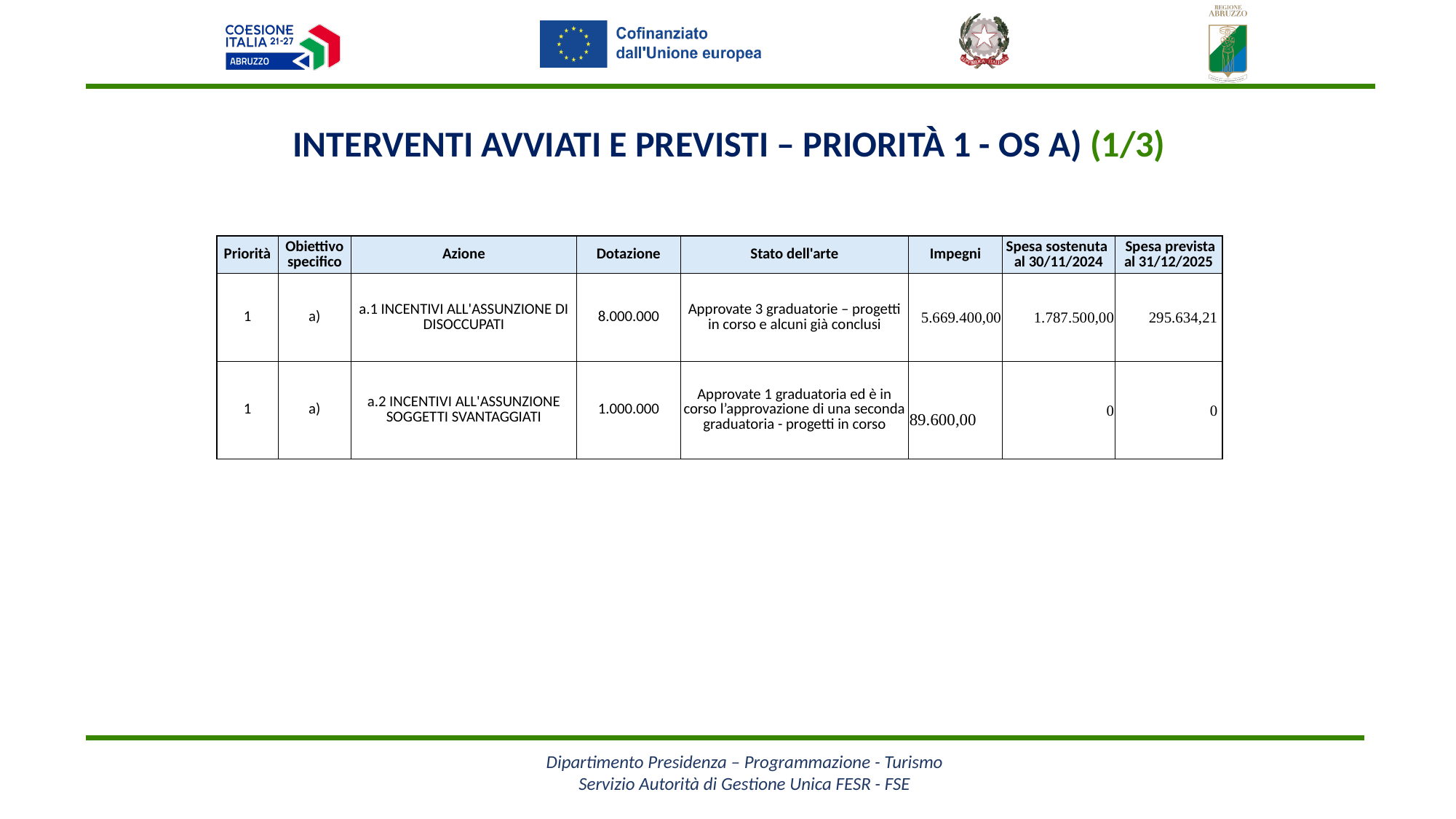

Interventi avviati e previsti – Priorità 1 - OS a) (1/3)
| Priorità | Obiettivo specifico | Azione | Dotazione | Stato dell'arte | Impegni | Spesa sostenuta al 30/11/2024 | Spesa prevista al 31/12/2025 |
| --- | --- | --- | --- | --- | --- | --- | --- |
| 1 | a) | a.1 INCENTIVI ALL'ASSUNZIONE DI DISOCCUPATI | 8.000.000 | Approvate 3 graduatorie – progetti in corso e alcuni già conclusi | 5.669.400,00 | 1.787.500,00 | 295.634,21 |
| 1 | a) | a.2 INCENTIVI ALL'ASSUNZIONE SOGGETTI SVANTAGGIATI | 1.000.000 | Approvate 1 graduatoria ed è in corso l’approvazione di una seconda graduatoria - progetti in corso | 89.600,00 | 0 | 0 |